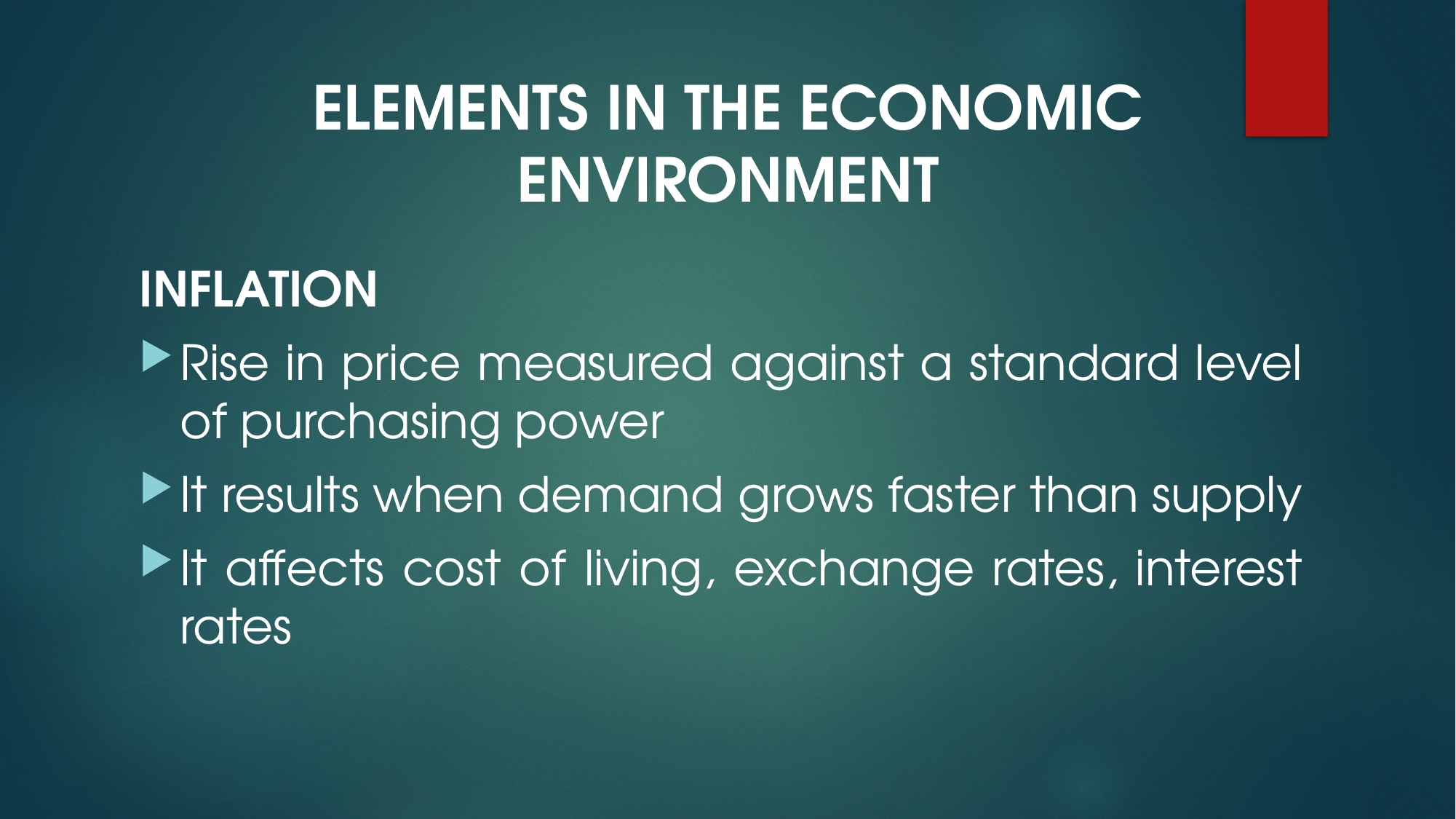

# ELEMENTS IN THE ECONOMIC ENVIRONMENT
INFLATION
Rise in price measured against a standard level of purchasing power
It results when demand grows faster than supply
It affects cost of living, exchange rates, interest rates